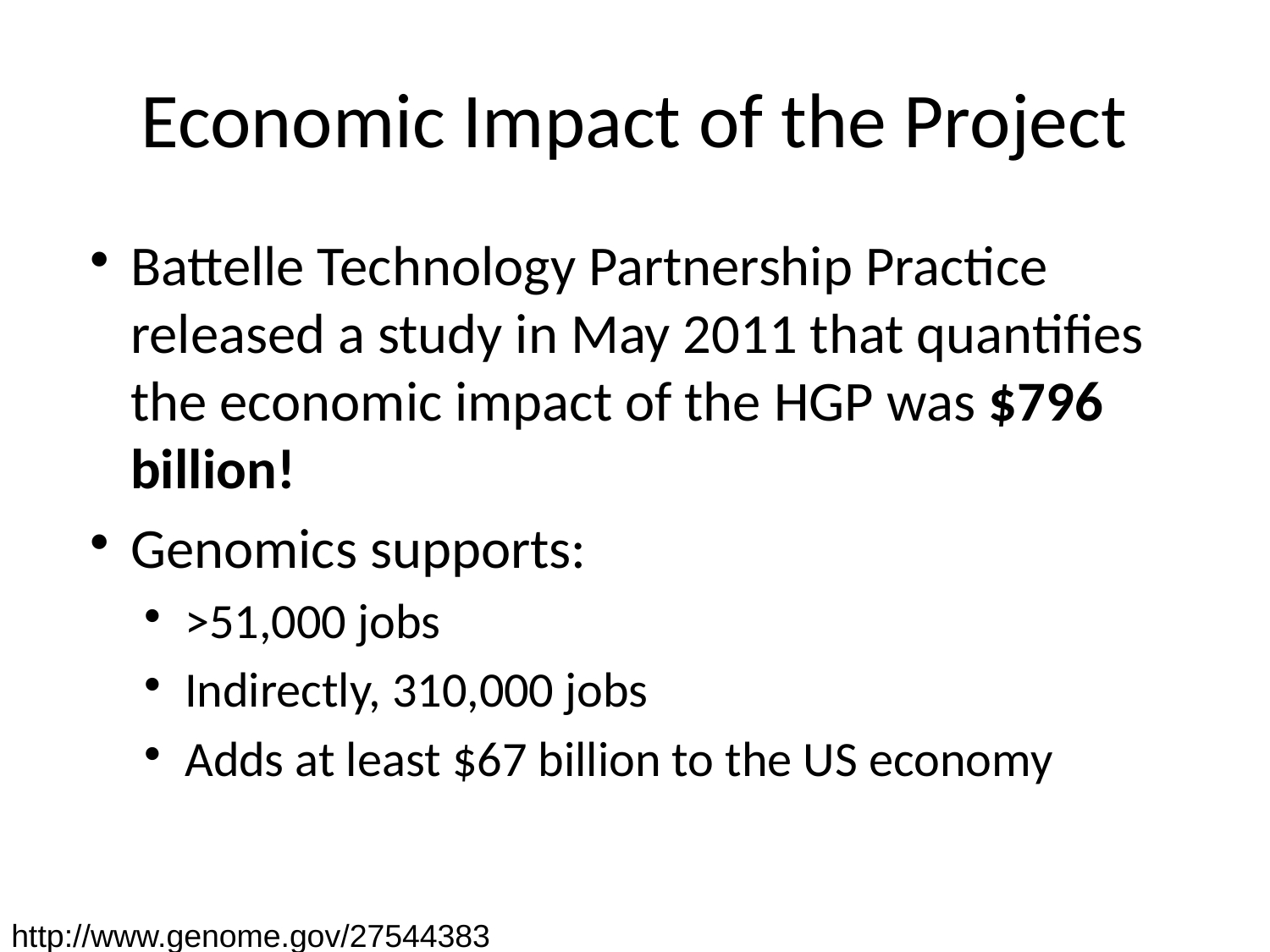

# Economic Impact of the Project
Battelle Technology Partnership Practice released a study in May 2011 that quantifies the economic impact of the HGP was $796 billion!
Genomics supports:
>51,000 jobs
Indirectly, 310,000 jobs
Adds at least $67 billion to the US economy
http://www.genome.gov/27544383